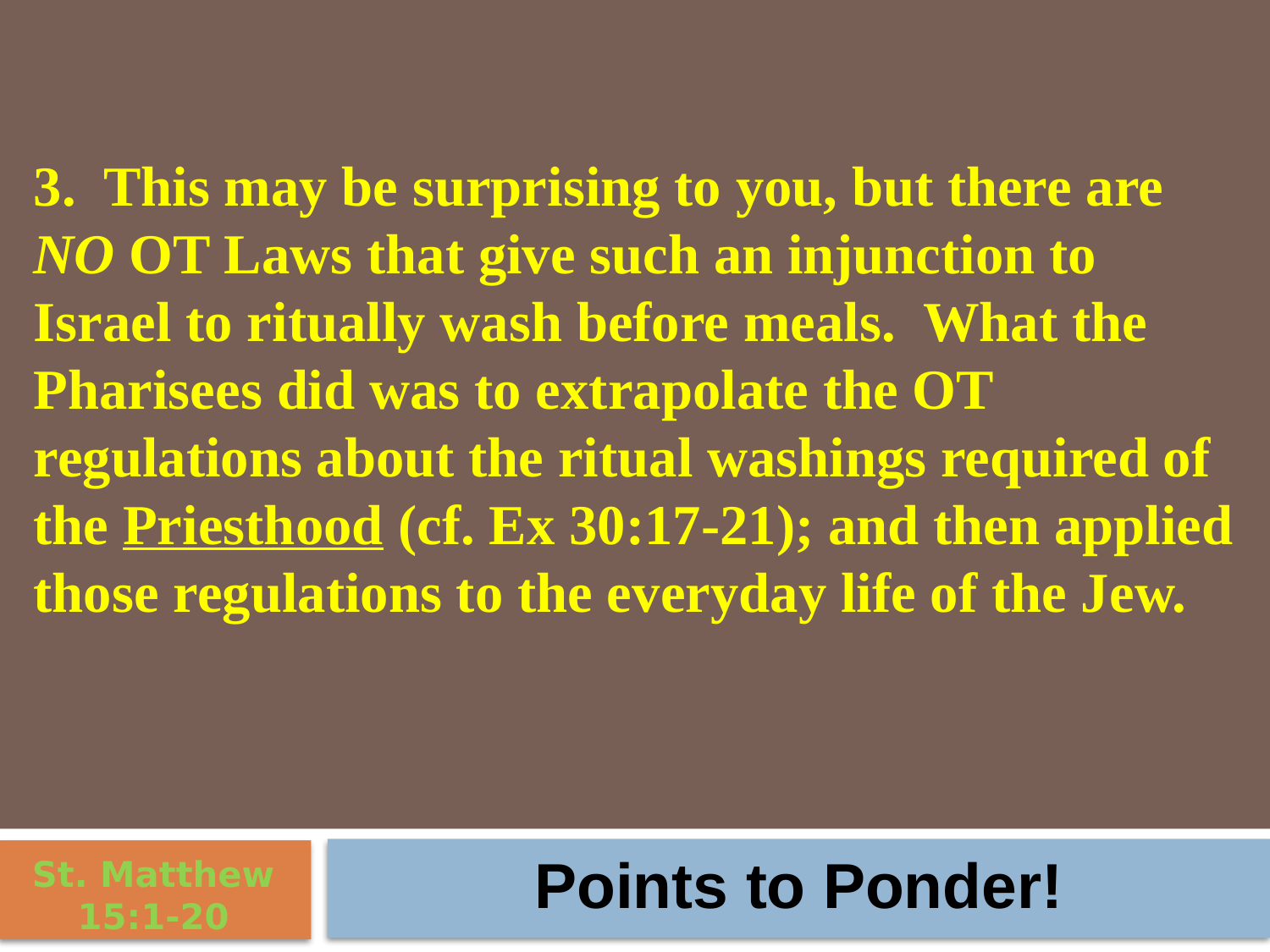

3.  This may be surprising to you, but there are NO OT Laws that give such an injunction to Israel to ritually wash before meals.  What the Pharisees did was to extrapolate the OT regulations about the ritual washings required of the Priesthood (cf. Ex 30:17-21); and then applied those regulations to the everyday life of the Jew.
Points to Ponder!
St. Matthew 15:1-20